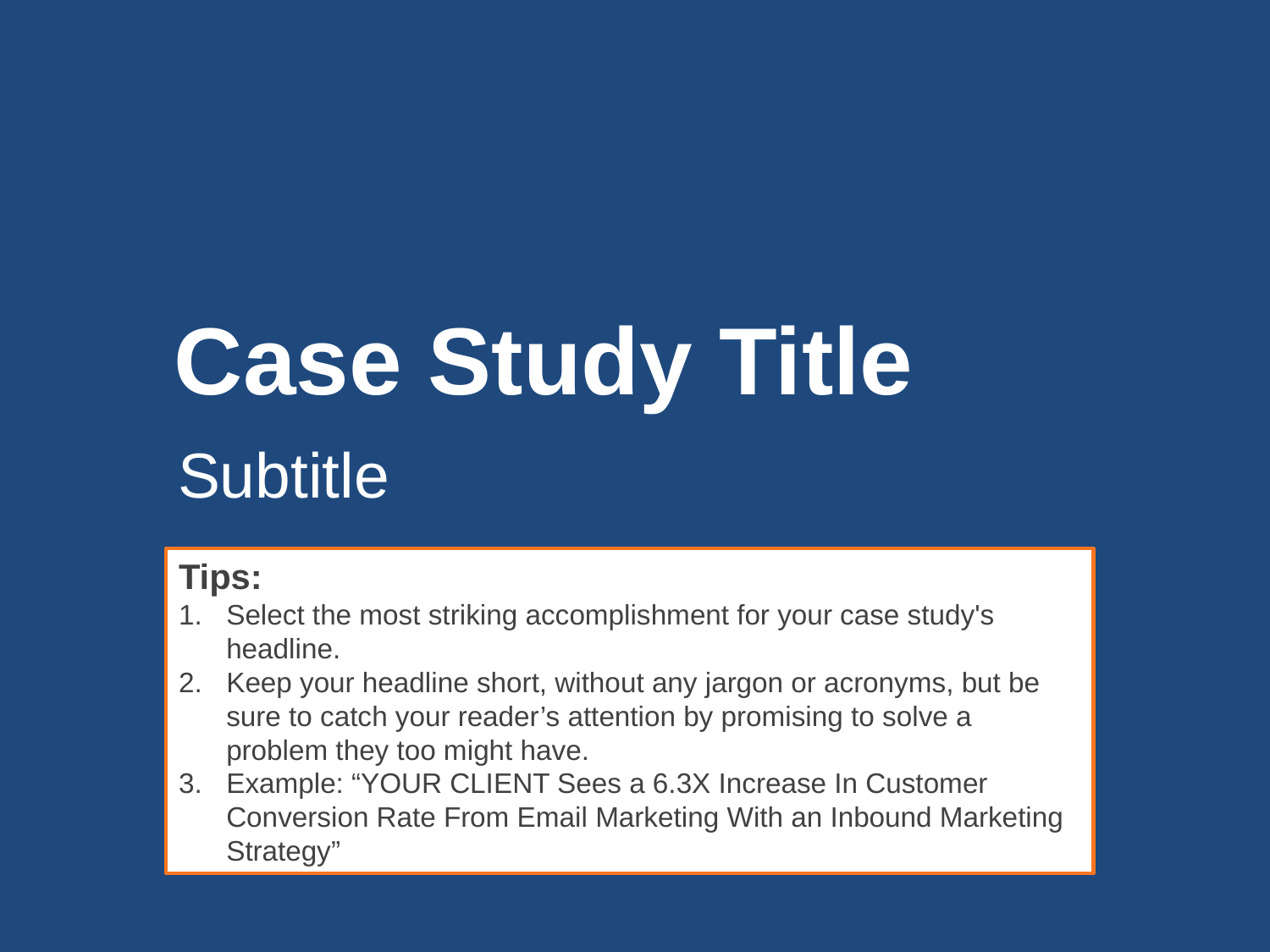

Case Study Title
Subtitle
Tips:
Select the most striking accomplishment for your case study's headline.
Keep your headline short, without any jargon or acronyms, but be sure to catch your reader’s attention by promising to solve a problem they too might have.
Example: “YOUR CLIENT Sees a 6.3X Increase In Customer Conversion Rate From Email Marketing With an Inbound Marketing Strategy”